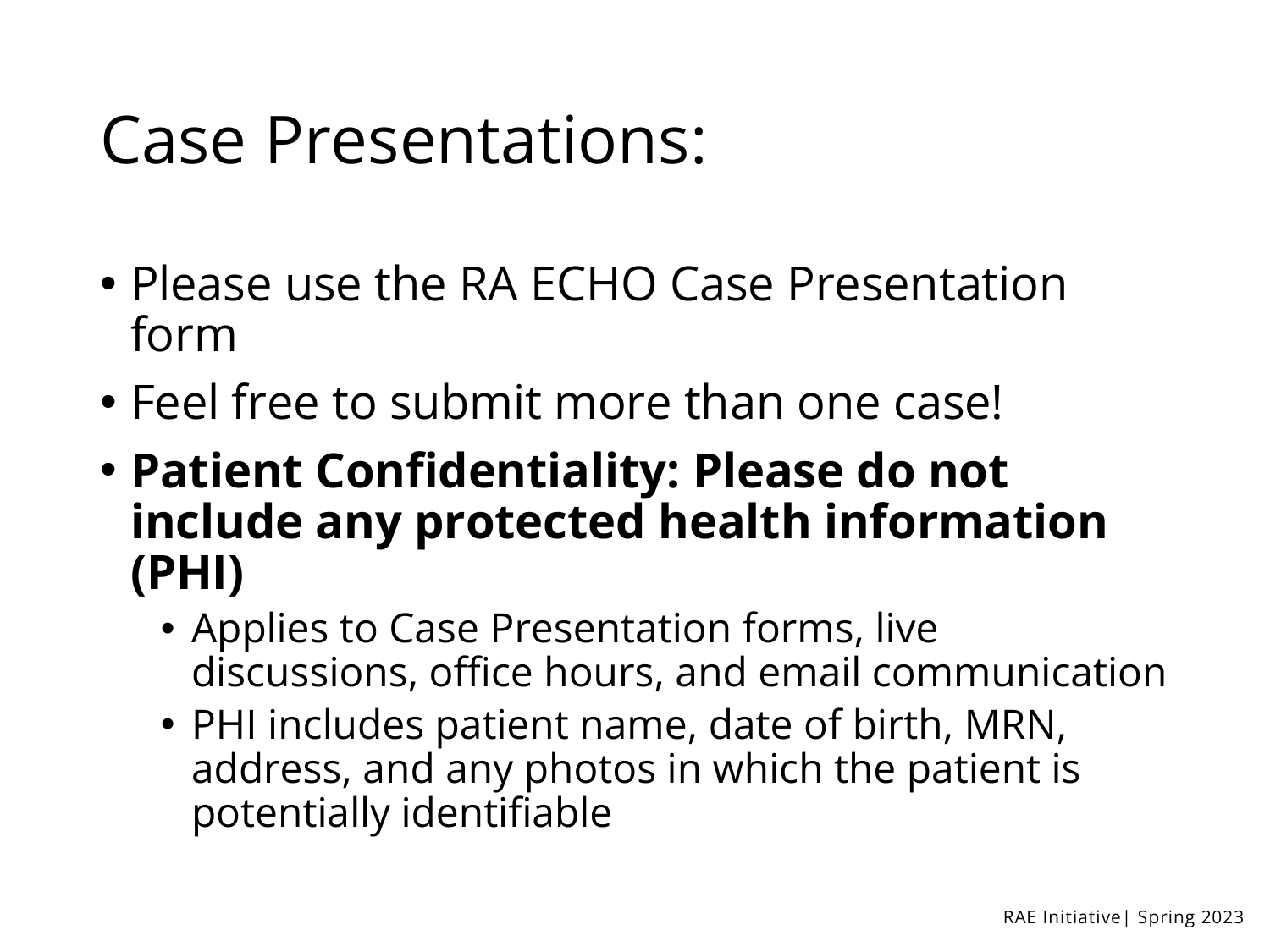

# Case Presentations:
Please use the RA ECHO Case Presentation form
Feel free to submit more than one case!
Patient Confidentiality: Please do not include any protected health information (PHI)
Applies to Case Presentation forms, live discussions, office hours, and email communication
PHI includes patient name, date of birth, MRN, address, and any photos in which the patient is potentially identifiable
RAE Initiative| Spring 2023